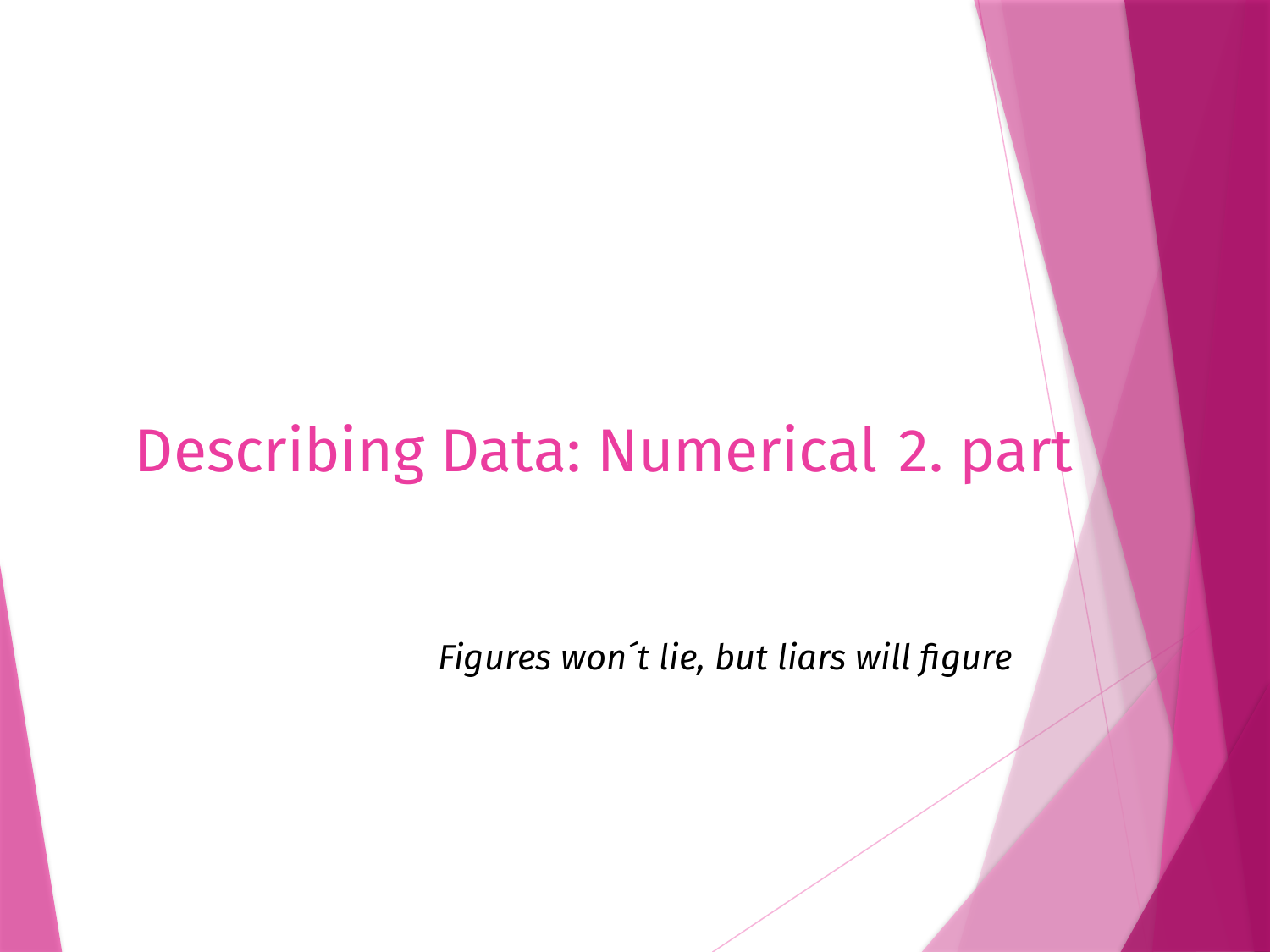

# Describing Data: Numerical 								2. part
Figures won´t lie, but liars will figure